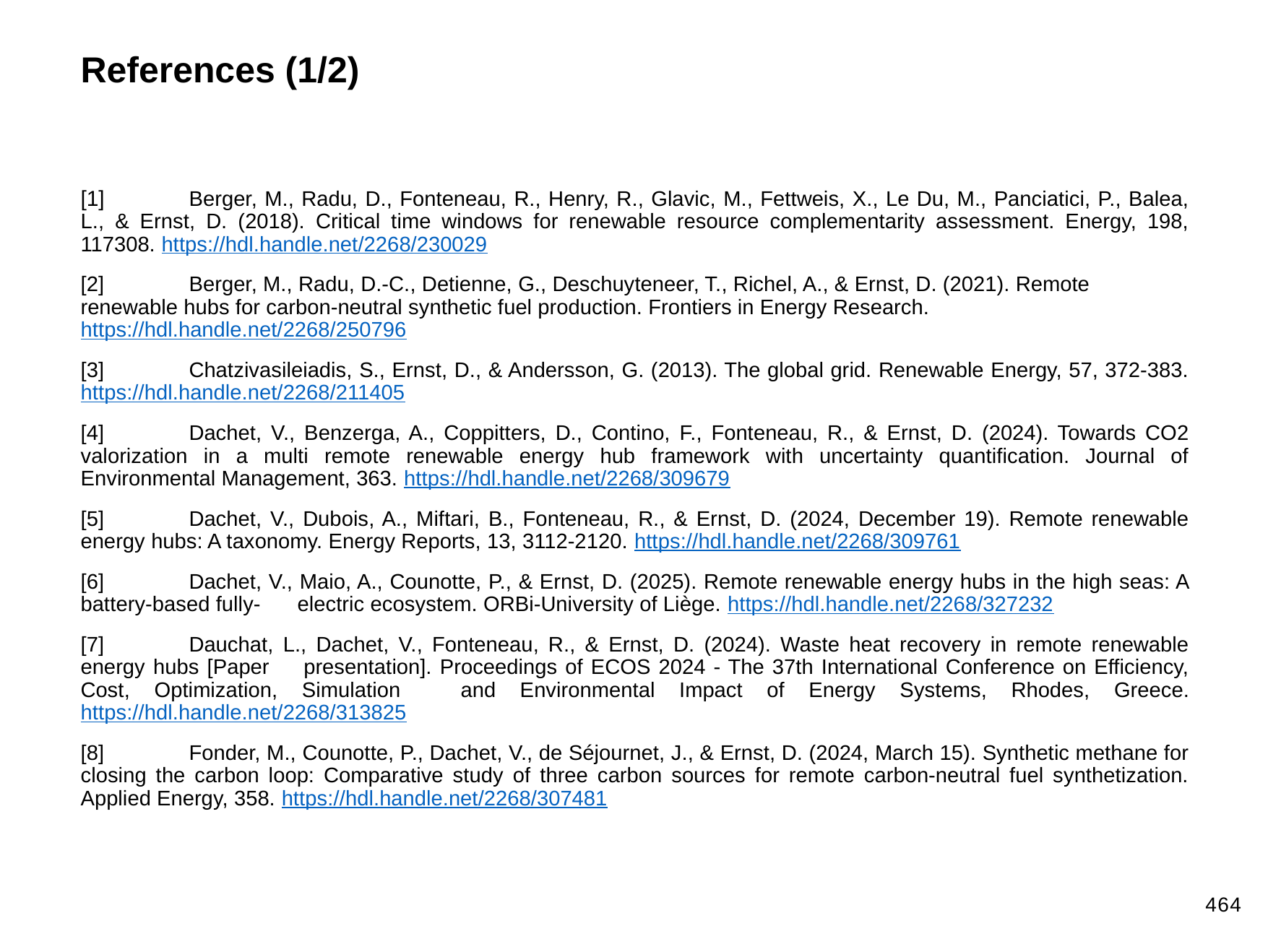

References (1/2)
[1]	Berger, M., Radu, D., Fonteneau, R., Henry, R., Glavic, M., Fettweis, X., Le Du, M., Panciatici, P., Balea, L., & Ernst, D. (2018). Critical time windows for renewable resource complementarity assessment. Energy, 198, 117308. https://hdl.handle.net/2268/230029
[2]	Berger, M., Radu, D.-C., Detienne, G., Deschuyteneer, T., Richel, A., & Ernst, D. (2021). Remote renewable hubs for carbon-neutral synthetic fuel production. Frontiers in Energy Research. https://hdl.handle.net/2268/250796
[3]	Chatzivasileiadis, S., Ernst, D., & Andersson, G. (2013). The global grid. Renewable Energy, 57, 372-383. https://hdl.handle.net/2268/211405
[4]	Dachet, V., Benzerga, A., Coppitters, D., Contino, F., Fonteneau, R., & Ernst, D. (2024). Towards CO2 valorization in a multi remote renewable energy hub framework with uncertainty quantification. Journal of Environmental Management, 363. https://hdl.handle.net/2268/309679
[5]	Dachet, V., Dubois, A., Miftari, B., Fonteneau, R., & Ernst, D. (2024, December 19). Remote renewable energy hubs: A taxonomy. Energy Reports, 13, 3112-2120. https://hdl.handle.net/2268/309761
[6]	Dachet, V., Maio, A., Counotte, P., & Ernst, D. (2025). Remote renewable energy hubs in the high seas: A battery-based fully-	electric ecosystem. ORBi-University of Liège. https://hdl.handle.net/2268/327232
[7]	Dauchat, L., Dachet, V., Fonteneau, R., & Ernst, D. (2024). Waste heat recovery in remote renewable energy hubs [Paper 	presentation]. Proceedings of ECOS 2024 - The 37th International Conference on Efficiency, Cost, Optimization, Simulation 	and Environmental Impact of Energy Systems, Rhodes, Greece. https://hdl.handle.net/2268/313825
[8]	Fonder, M., Counotte, P., Dachet, V., de Séjournet, J., & Ernst, D. (2024, March 15). Synthetic methane for closing the carbon loop: Comparative study of three carbon sources for remote carbon-neutral fuel synthetization. Applied Energy, 358. https://hdl.handle.net/2268/307481

464